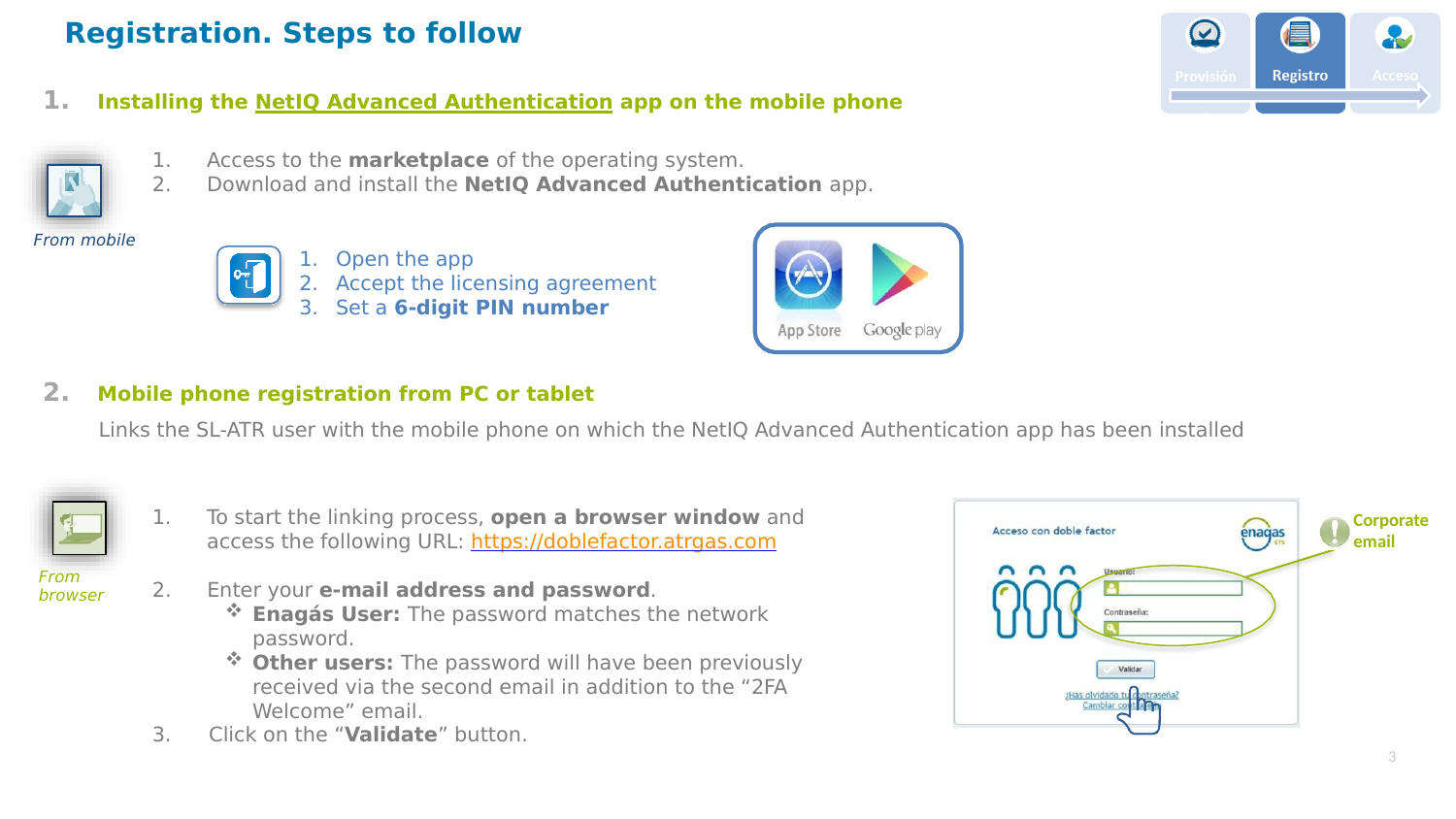

# Registration. Steps to follow
Installing the NetIQ Advanced Authentication app on the mobile phone

Access to the marketplace of the operating system.
Download and install the NetIQ Advanced Authentication app.

From mobile
Open the app
Accept the licensing agreement
Set a 6-digit PIN number

Mobile phone registration from PC or tablet
Links the SL-ATR user with the mobile phone on which the NetIQ Advanced Authentication app has been installed

1.	To start the linking process, open a browser window and access the following URL: https://doblefactor.atrgas.com
Corporate email
From browser
Enter your e-mail address and password.
Enagás User: The password matches the network password.
Other users: The password will have been previously received via the second email in addition to the “2FA Welcome” email.

3.	Click on the “Validate” button.
3